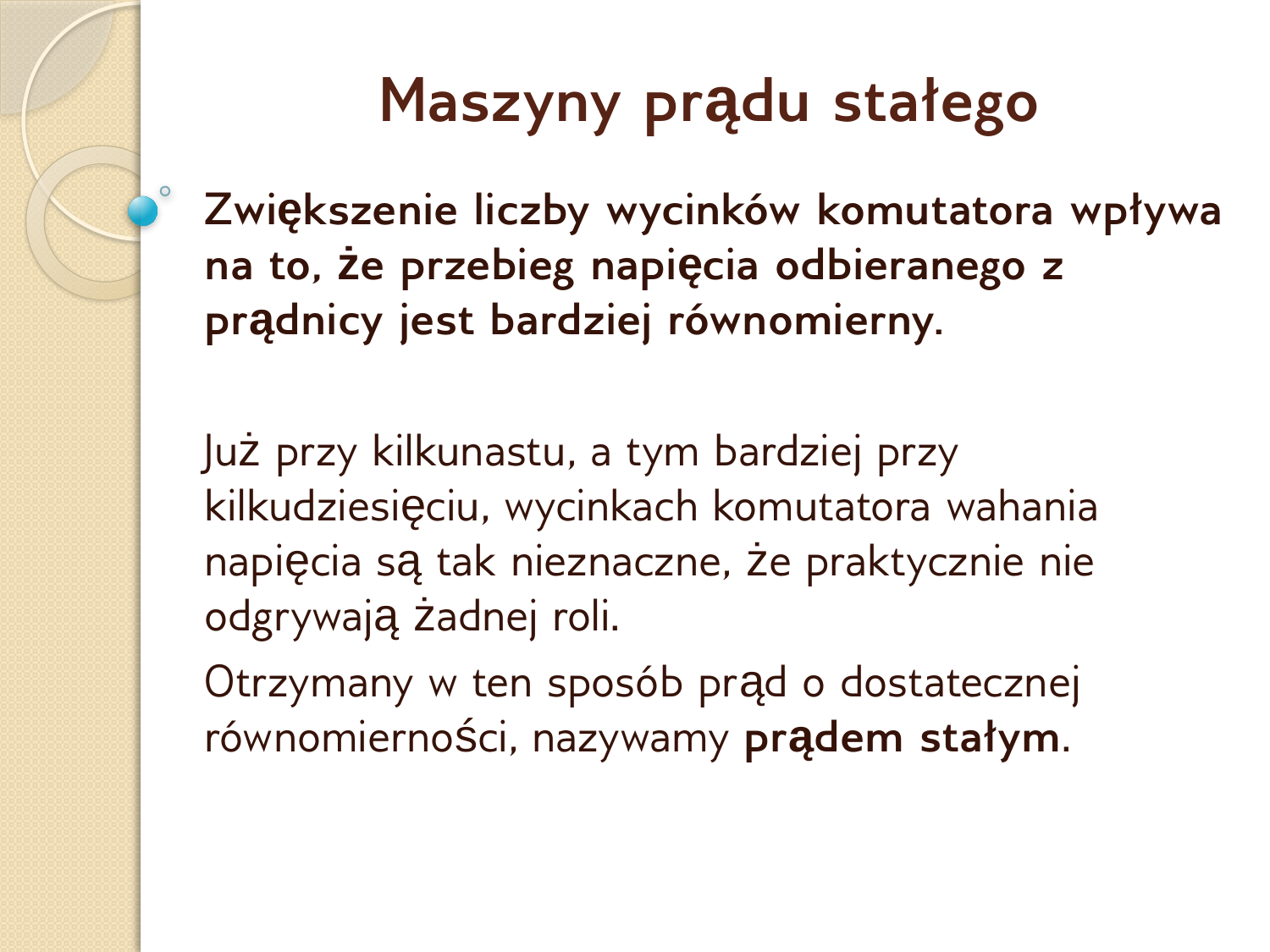

# Maszyny prądu stałego

Zwiększenie liczby wycinków komutatora wpływa na to, że przebieg napięcia odbieranego z prądnicy jest bardziej równomierny.

Już przy kilkunastu, a tym bardziej przy kilkudziesięciu, wycinkach komutatora wahania napięcia są tak nieznaczne, że praktycznie nie odgrywają żadnej roli.
Otrzymany w ten sposób prąd o dostatecznej równomierności, nazywamy prądem stałym.